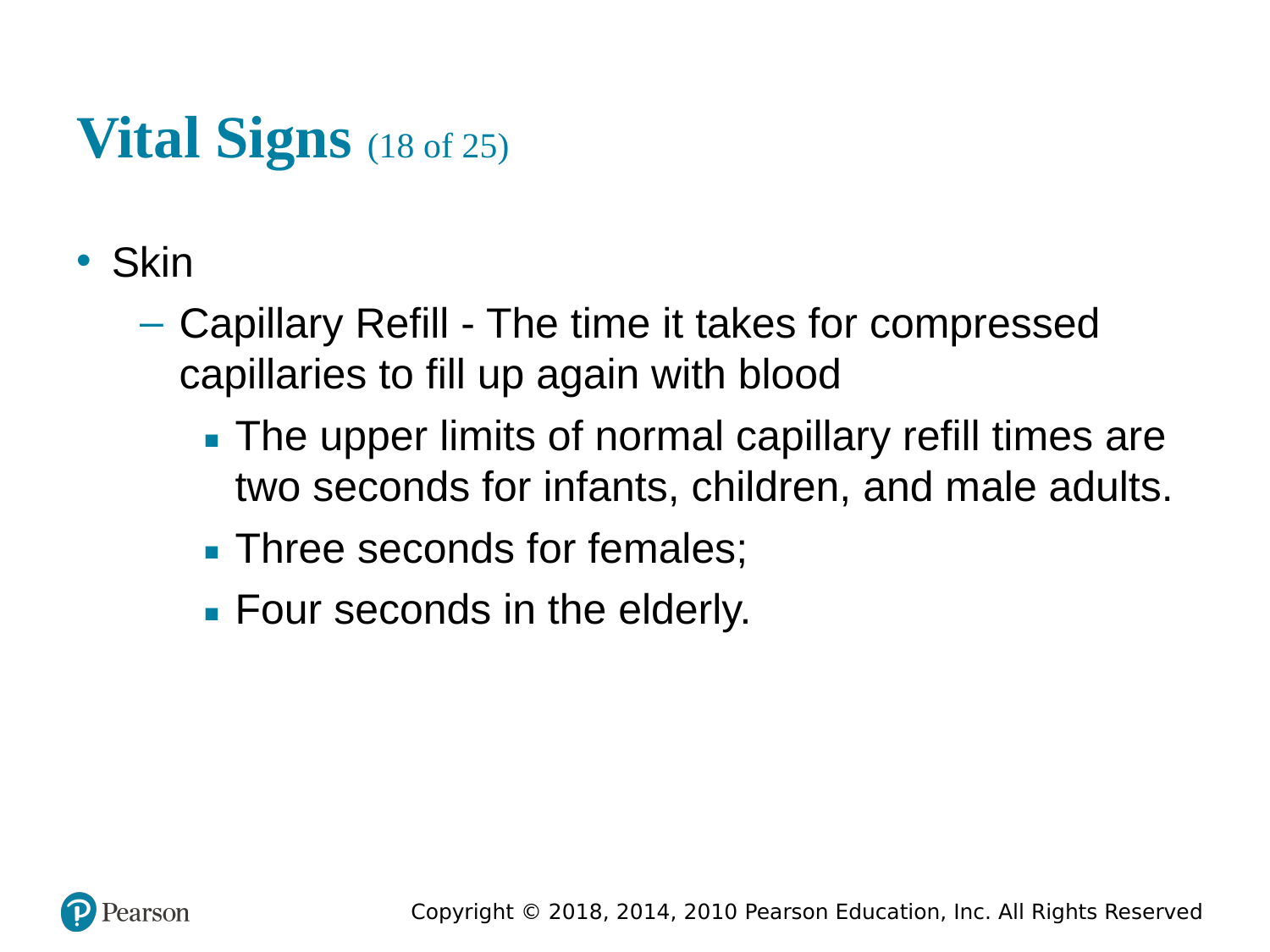

# Vital Signs (18 of 25)
Skin
Capillary Refill - The time it takes for compressed capillaries to fill up again with blood
The upper limits of normal capillary refill times are two seconds for infants, children, and male adults.
Three seconds for females;
Four seconds in the elderly.